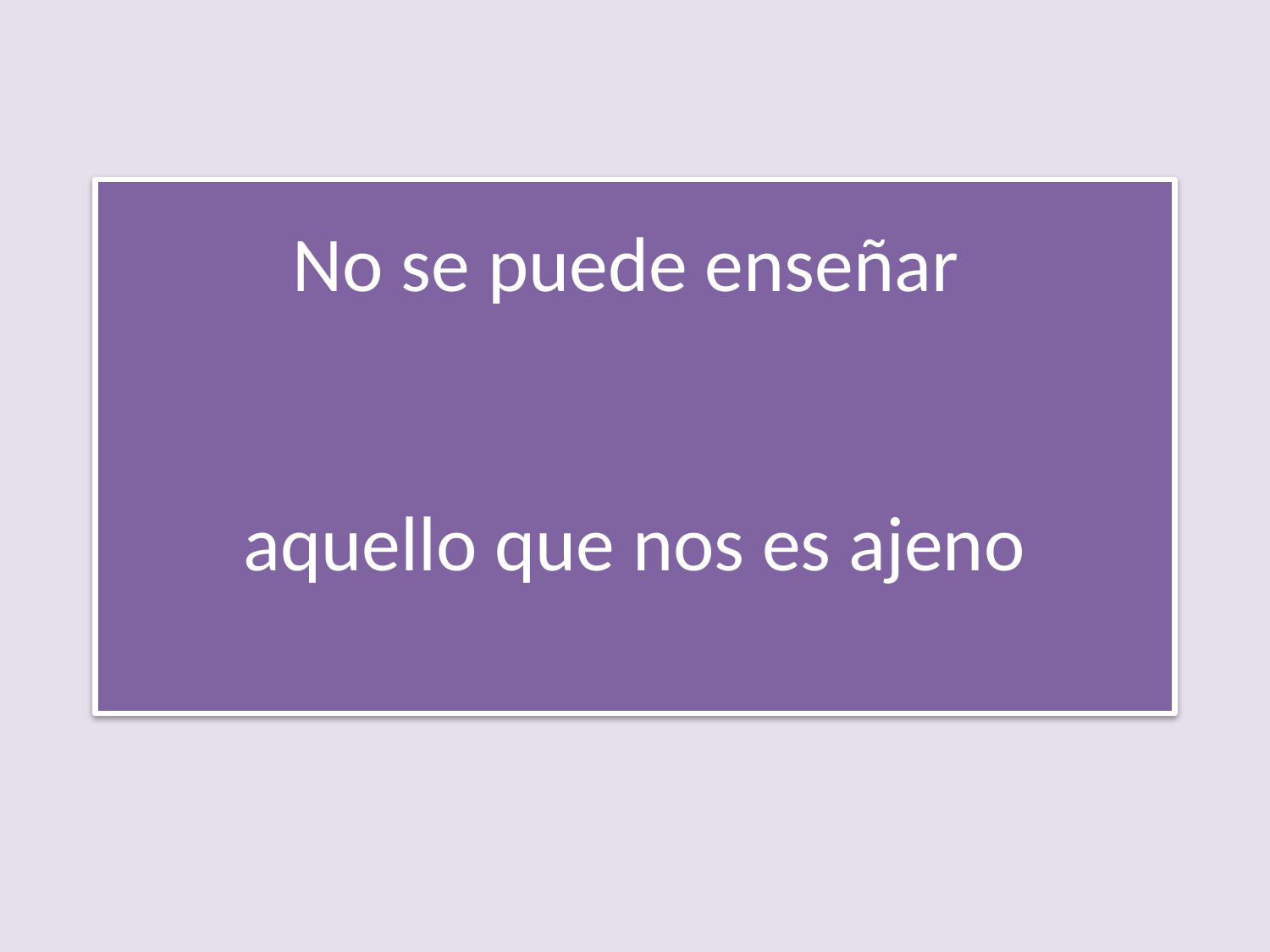

# No se puede enseñar aquello que nos es ajeno